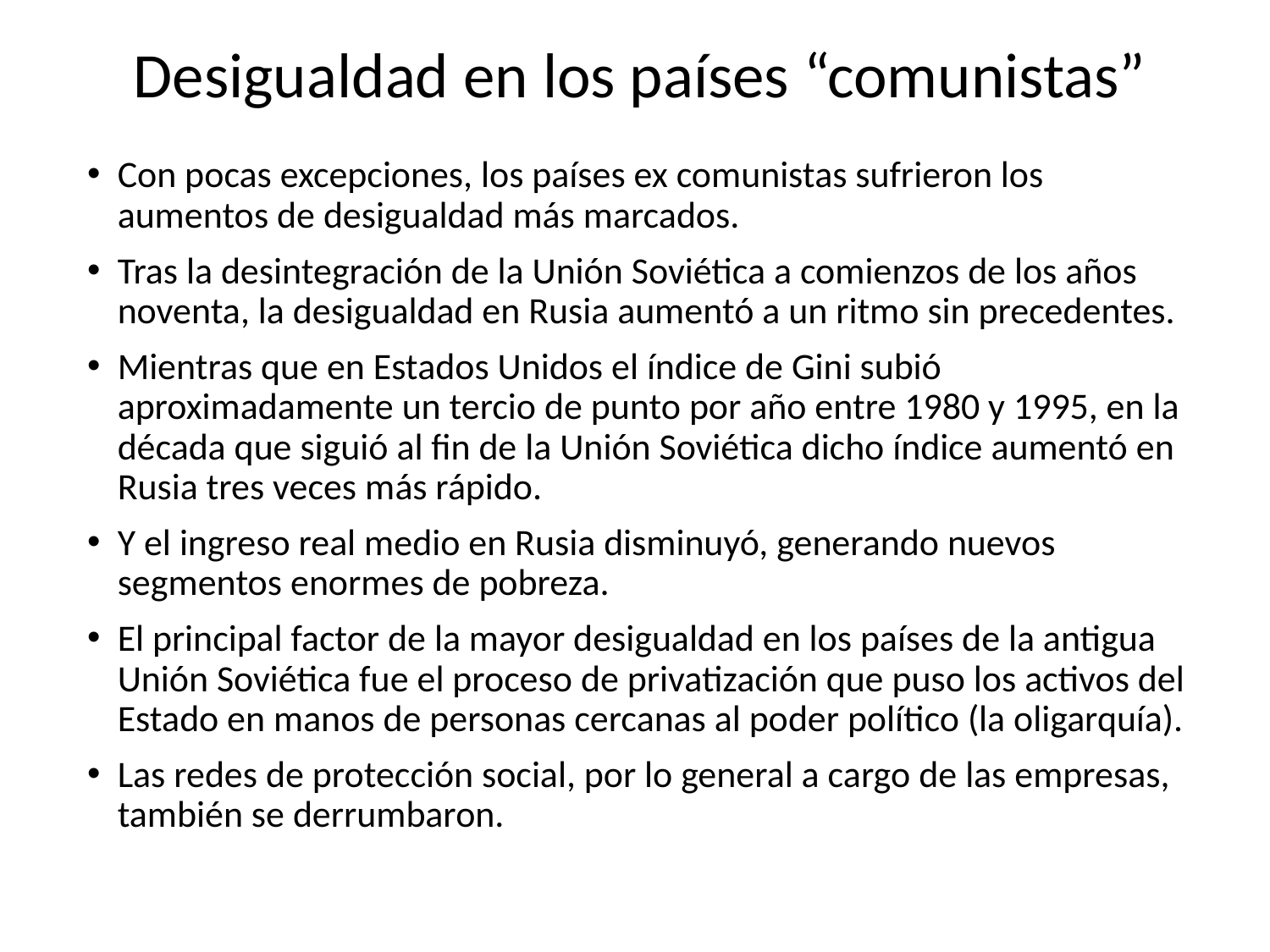

# Desigualdad en los países “comunistas”
Con pocas excepciones, los países ex comunistas sufrieron los aumentos de desigualdad más marcados.
Tras la desintegración de la Unión Soviética a comienzos de los años noventa, la desigualdad en Rusia aumentó a un ritmo sin precedentes.
Mientras que en Estados Unidos el índice de Gini subió aproximadamente un tercio de punto por año entre 1980 y 1995, en la década que siguió al fin de la Unión Soviética dicho índice aumentó en Rusia tres veces más rápido.
Y el ingreso real medio en Rusia disminuyó, generando nuevos segmentos enormes de pobreza.
El principal factor de la mayor desigualdad en los países de la antigua Unión Soviética fue el proceso de privatización que puso los activos del Estado en manos de personas cercanas al poder político (la oligarquía).
Las redes de protección social, por lo general a cargo de las empresas, también se derrumbaron.